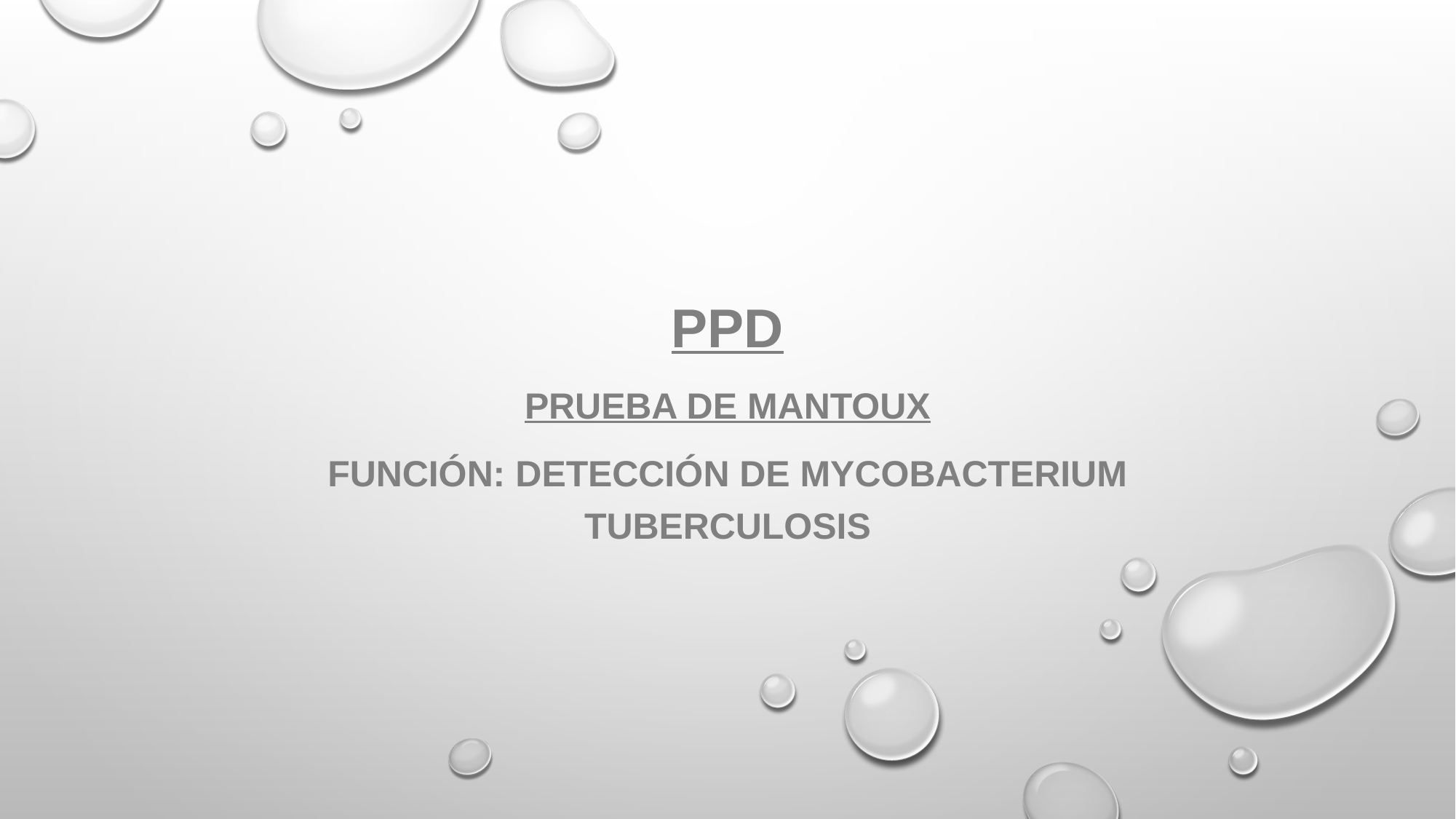

PPD
PRUEBA DE MANTOUX
FUnCIÓN: DETECCIÓN DE MYCOBACTERIUM TUBERCULOSIS

#